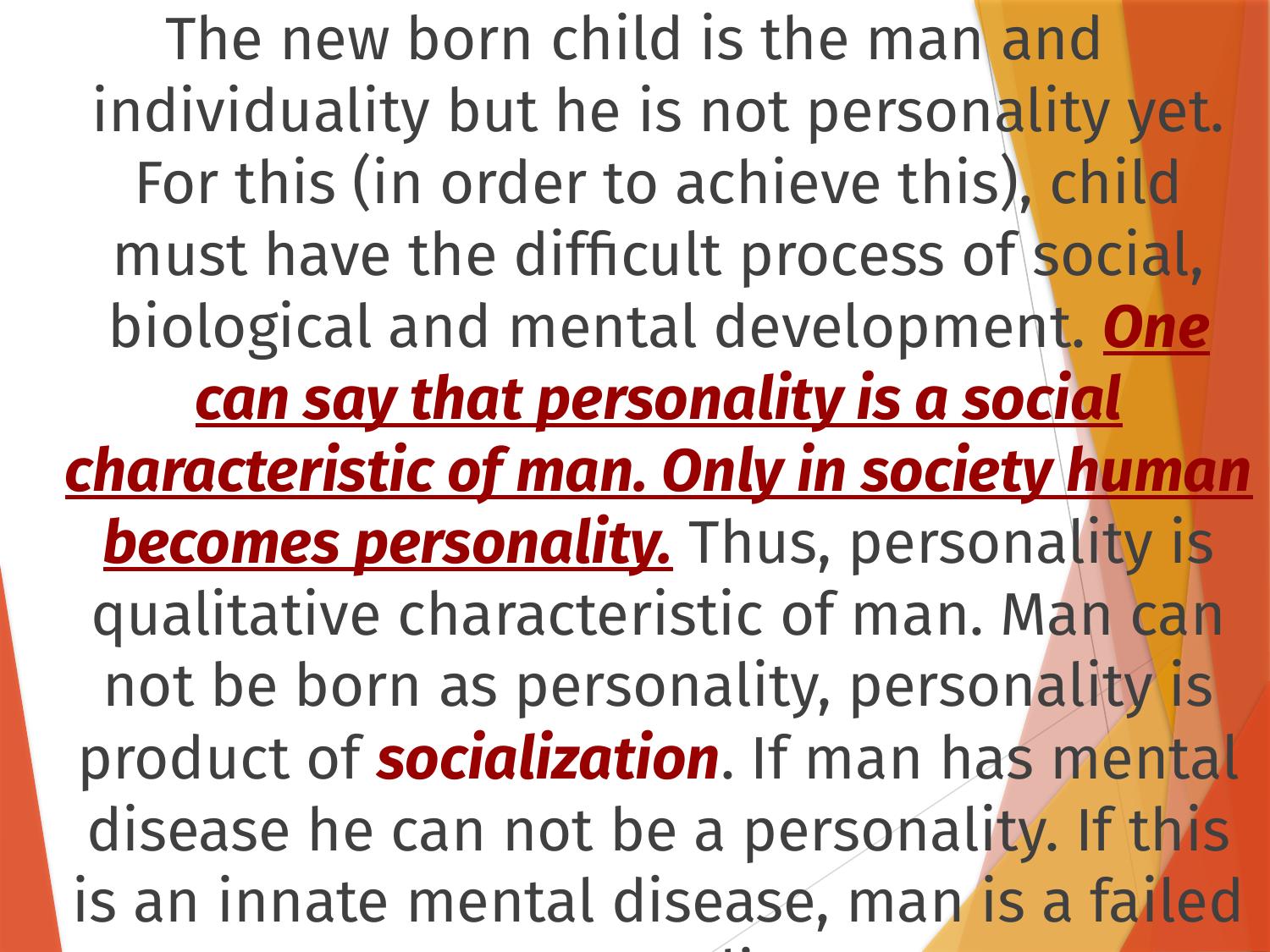

The new born child is the man and individuality but he is not personality yet. For this (in order to achieve this), child must have the difficult process of social, biological and mental development. One can say that personality is a social characteristic of man. Only in society human becomes personality. Thus, personality is qualitative characteristic of man. Man can not be born as personality, personality is product of socialization. If man has mental disease he can not be a personality. If this is an innate mental disease, man is a failed personality.